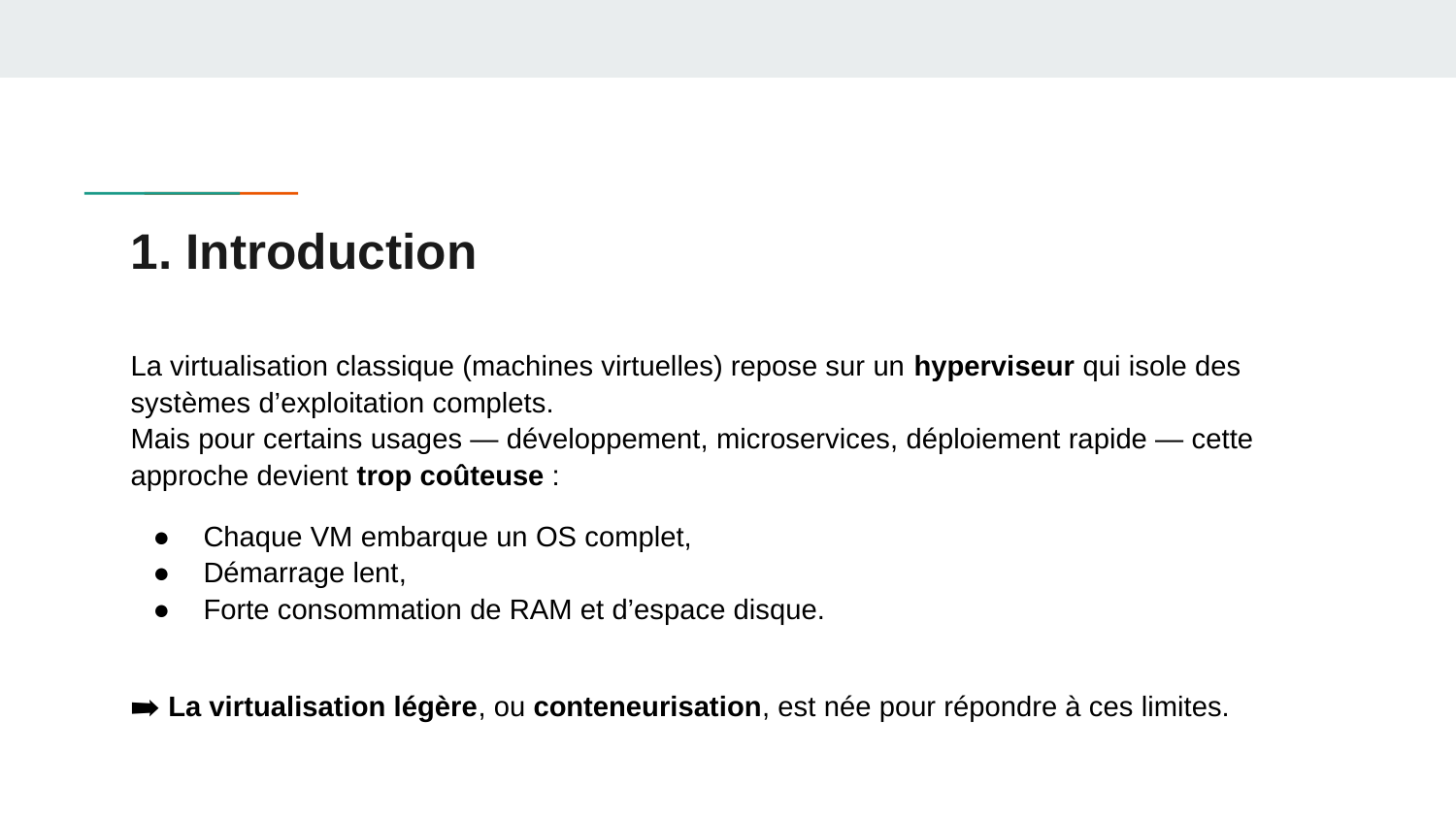

# 1. Introduction
La virtualisation classique (machines virtuelles) repose sur un hyperviseur qui isole des systèmes d’exploitation complets.
Mais pour certains usages — développement, microservices, déploiement rapide — cette approche devient trop coûteuse :
Chaque VM embarque un OS complet,
Démarrage lent,
Forte consommation de RAM et d’espace disque.
➡️ La virtualisation légère, ou conteneurisation, est née pour répondre à ces limites.